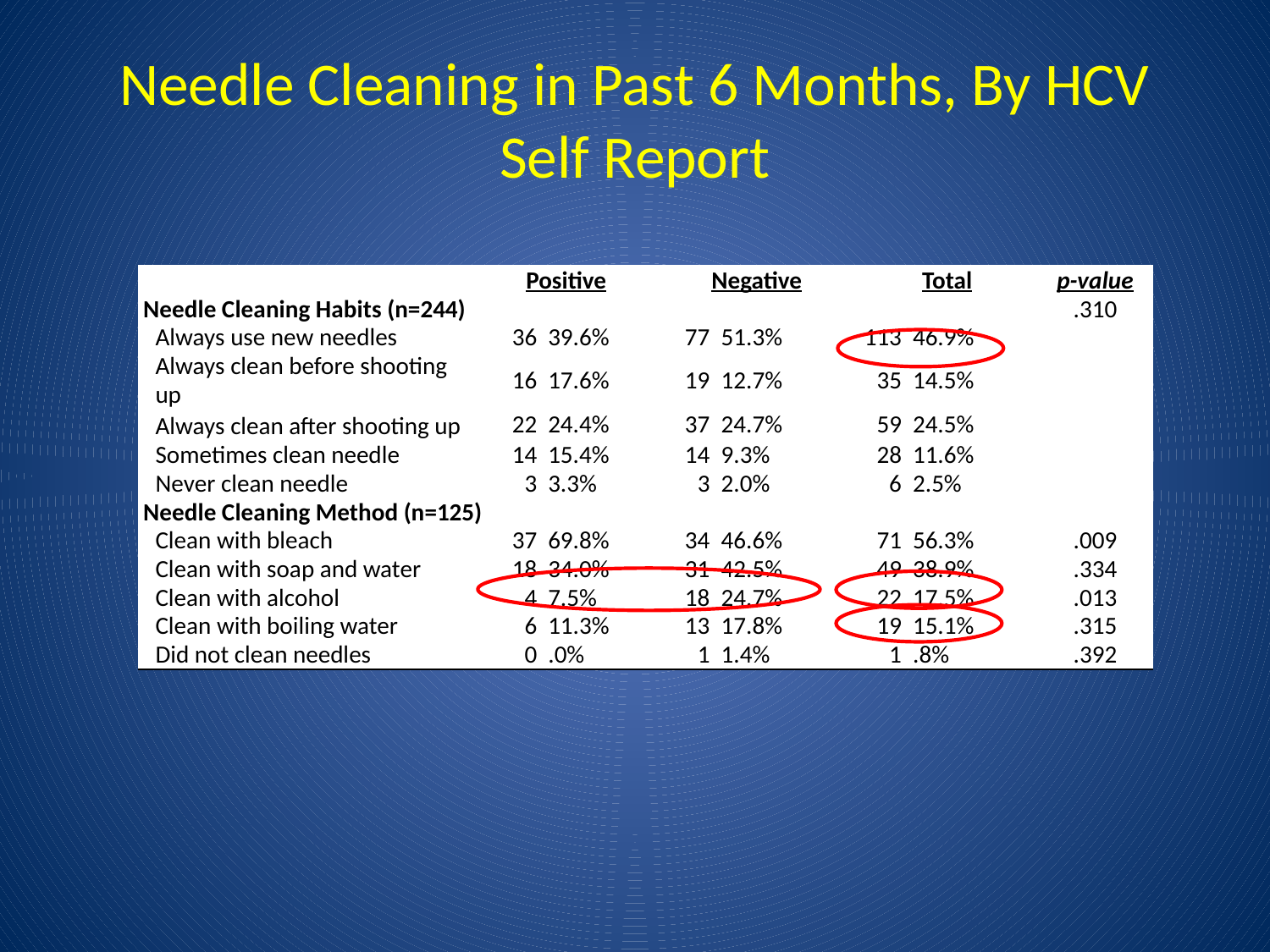

# Needle Cleaning in Past 6 Months, By HCV Self Report
|  | Positive |  | Negative |  | Total |  | p-value |
| --- | --- | --- | --- | --- | --- | --- | --- |
| Needle Cleaning Habits (n=244) |  |  |  |  |  |  | .310 |
| Always use new needles | 36 | 39.6% | 77 | 51.3% | 113 | 46.9% |  |
| Always clean before shooting up | 16 | 17.6% | 19 | 12.7% | 35 | 14.5% |  |
| Always clean after shooting up | 22 | 24.4% | 37 | 24.7% | 59 | 24.5% |  |
| Sometimes clean needle | 14 | 15.4% | 14 | 9.3% | 28 | 11.6% |  |
| Never clean needle | 3 | 3.3% | 3 | 2.0% | 6 | 2.5% |  |
| Needle Cleaning Method (n=125) |  |  |  |  |  |  |  |
| Clean with bleach | 37 | 69.8% | 34 | 46.6% | 71 | 56.3% | .009 |
| Clean with soap and water | 18 | 34.0% | 31 | 42.5% | 49 | 38.9% | .334 |
| Clean with alcohol | 4 | 7.5% | 18 | 24.7% | 22 | 17.5% | .013 |
| Clean with boiling water | 6 | 11.3% | 13 | 17.8% | 19 | 15.1% | .315 |
| Did not clean needles | 0 | .0% | 1 | 1.4% | 1 | .8% | .392 |